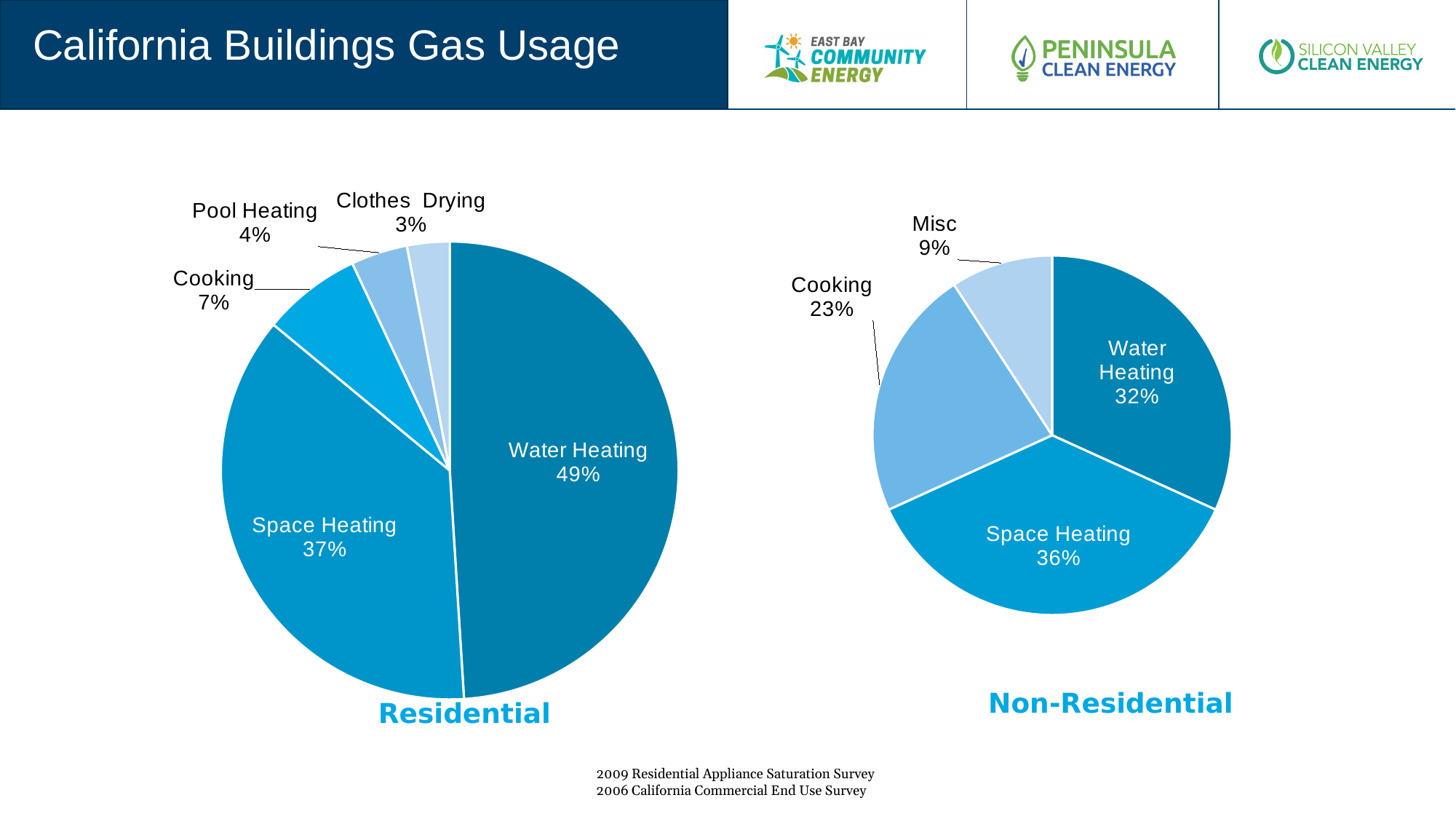

California Buildings Gas Usage

### Chart

| Category |  |
|---|---|
| Water Heating | 49.0 |
| Space Heating | 37.0 |
| Cooking | 7.0 |
| Pool Heating | 4.0 |
| Clothes  Drying | 3.0 |

### Chart

| Category |  |
|---|---|
| Water Heating | 31.8 |
| Space Heating | 36.4 |
| Cooking | 22.6 |
| Misc | 9.2 |
Non-Residential
Residential
2009 Residential Appliance Saturation Survey
2006 California Commercial End Use Survey